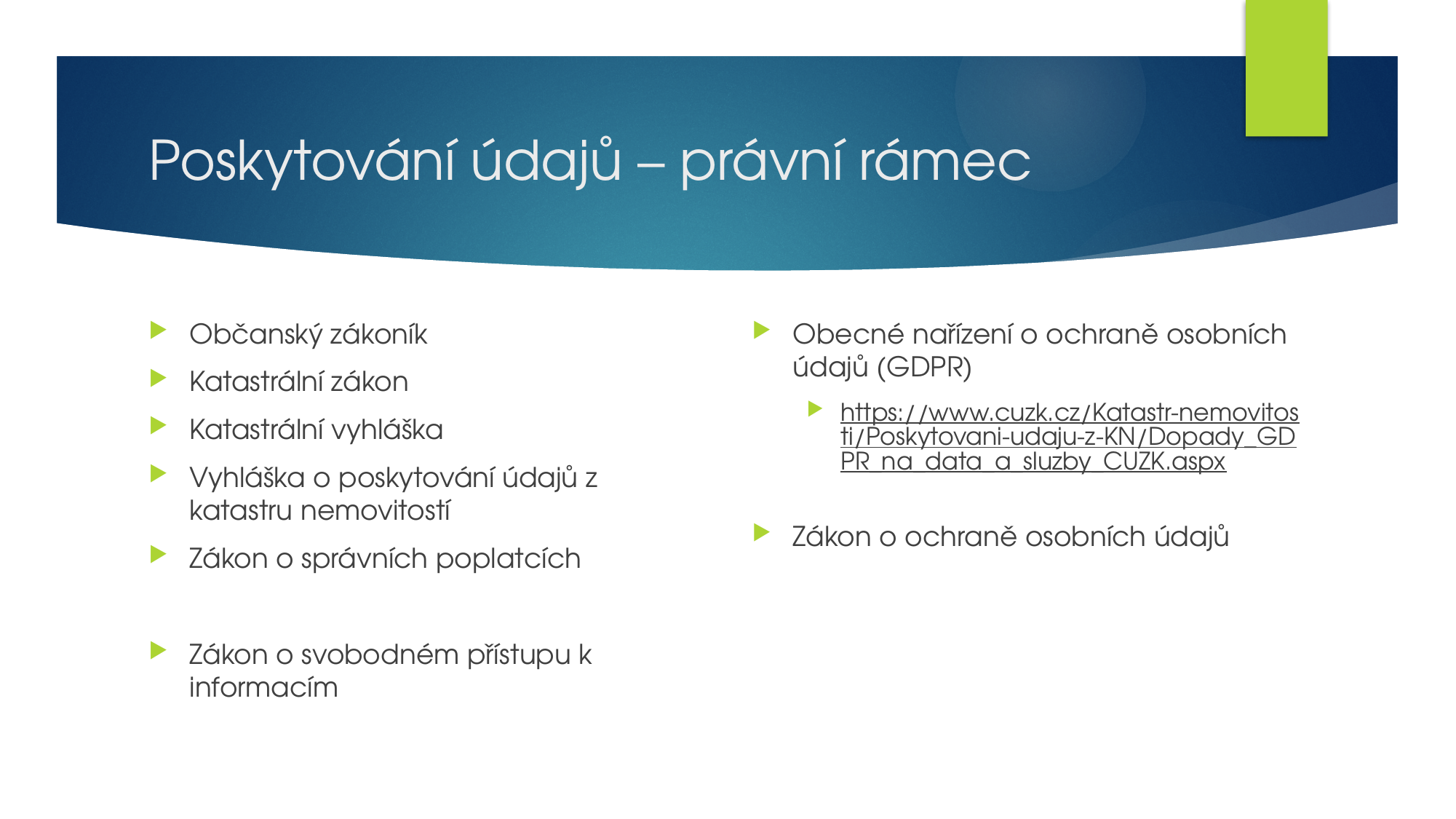

# Poskytování údajů – právní rámec
Občanský zákoník
Katastrální zákon
Katastrální vyhláška
Vyhláška o poskytování údajů z katastru nemovitostí
Zákon o správních poplatcích

Zákon o svobodném přístupu k informacím

Obecné nařízení o ochraně osobních údajů (GDPR)
https://www.cuzk.cz/Katastr-nemovitosti/Poskytovani-udaju-z-KN/Dopady_GDPR_na_data_a_sluzby_CUZK.aspx
Zákon o ochraně osobních údajů